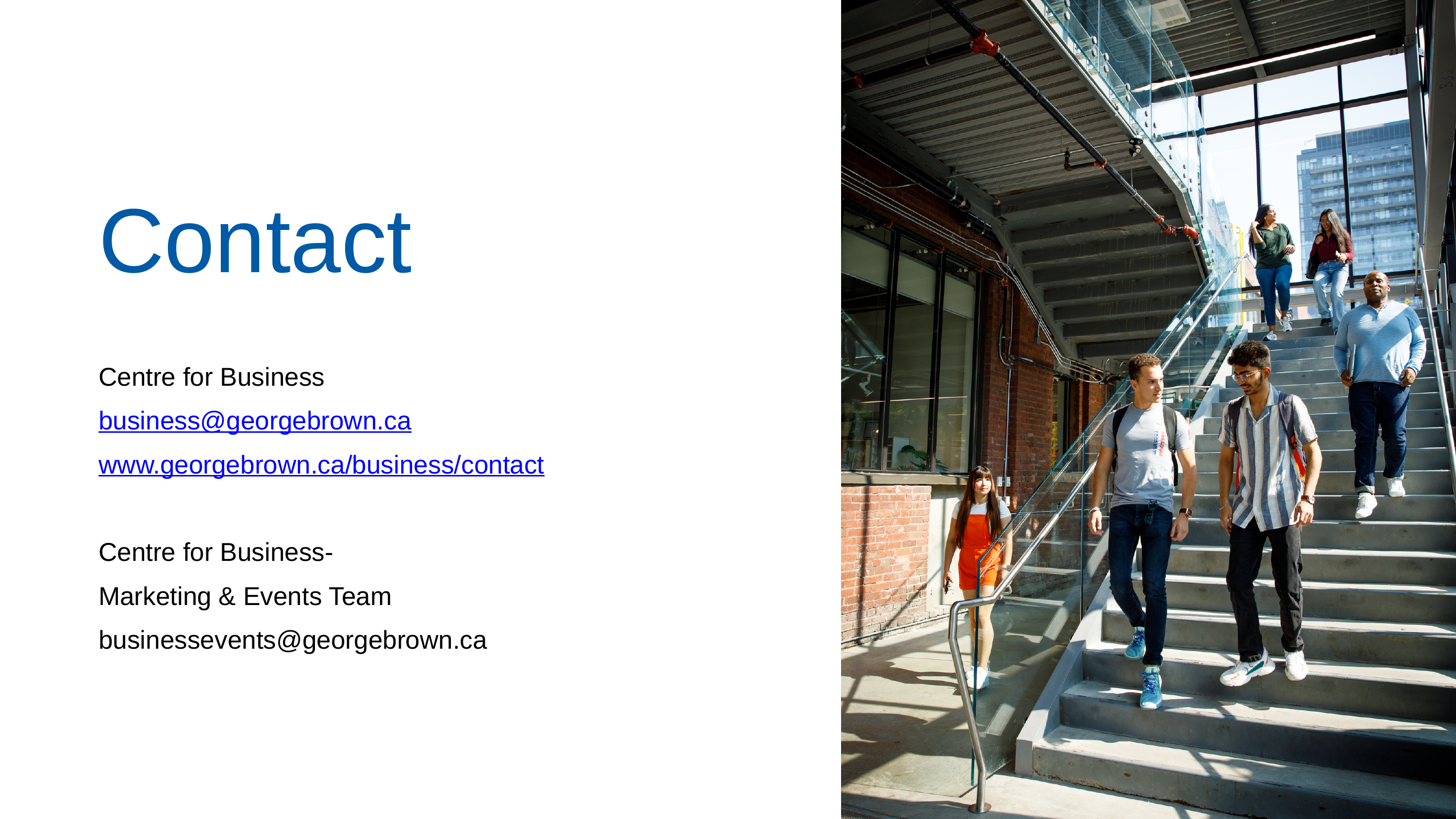

Contact
Centre for Business
business@georgebrown.ca
www.georgebrown.ca/business/contact

Centre for Business-
Marketing & Events Team
businessevents@georgebrown.ca